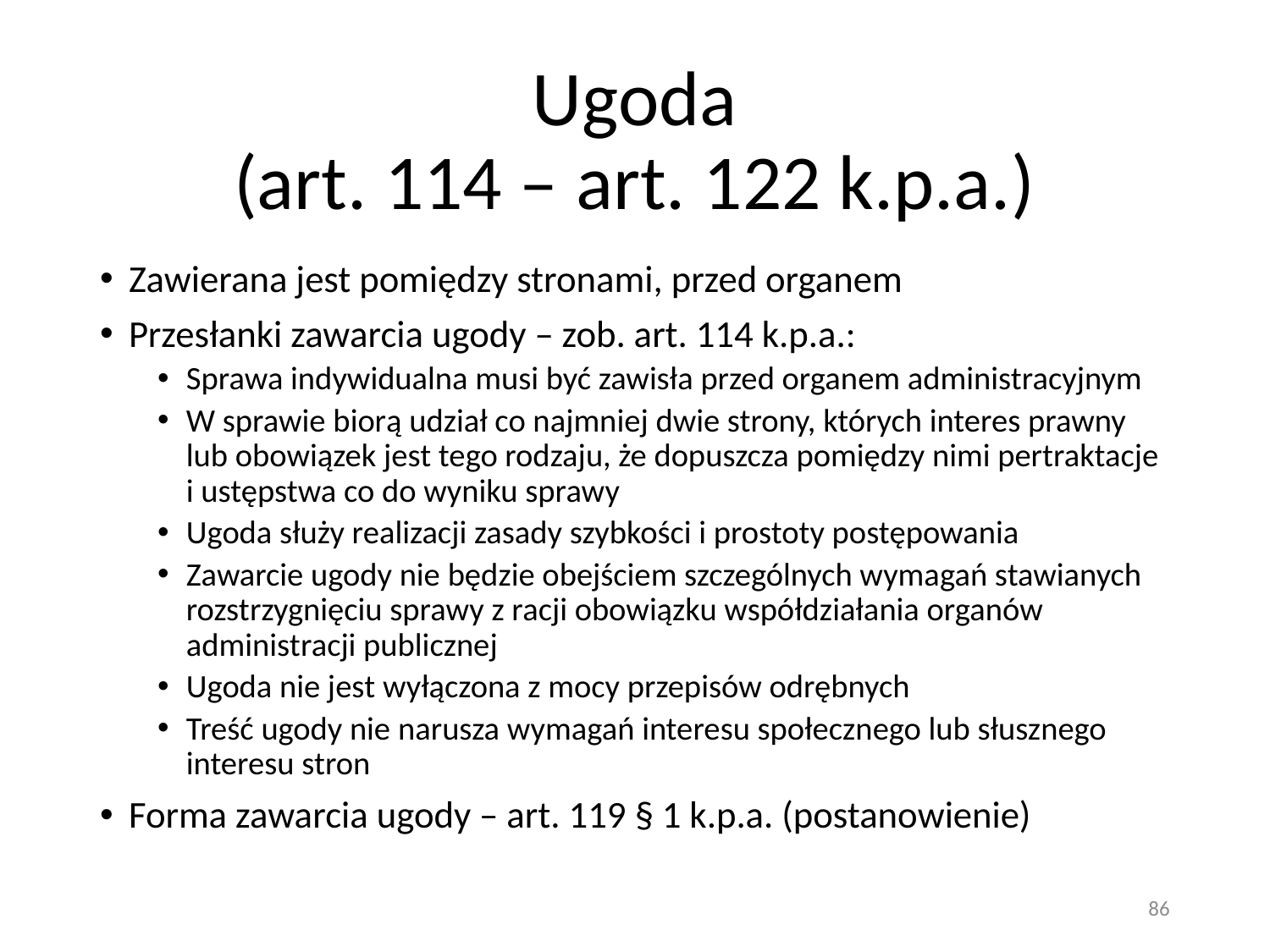

# Ugoda (art. 114 – art. 122 k.p.a.)
Zawierana jest pomiędzy stronami, przed organem
Przesłanki zawarcia ugody – zob. art. 114 k.p.a.:
Sprawa indywidualna musi być zawisła przed organem administracyjnym
W sprawie biorą udział co najmniej dwie strony, których interes prawny lub obowiązek jest tego rodzaju, że dopuszcza pomiędzy nimi pertraktacje i ustępstwa co do wyniku sprawy
Ugoda służy realizacji zasady szybkości i prostoty postępowania
Zawarcie ugody nie będzie obejściem szczególnych wymagań stawianych rozstrzygnięciu sprawy z racji obowiązku współdziałania organów administracji publicznej
Ugoda nie jest wyłączona z mocy przepisów odrębnych
Treść ugody nie narusza wymagań interesu społecznego lub słusznego interesu stron
Forma zawarcia ugody – art. 119 § 1 k.p.a. (postanowienie)
86